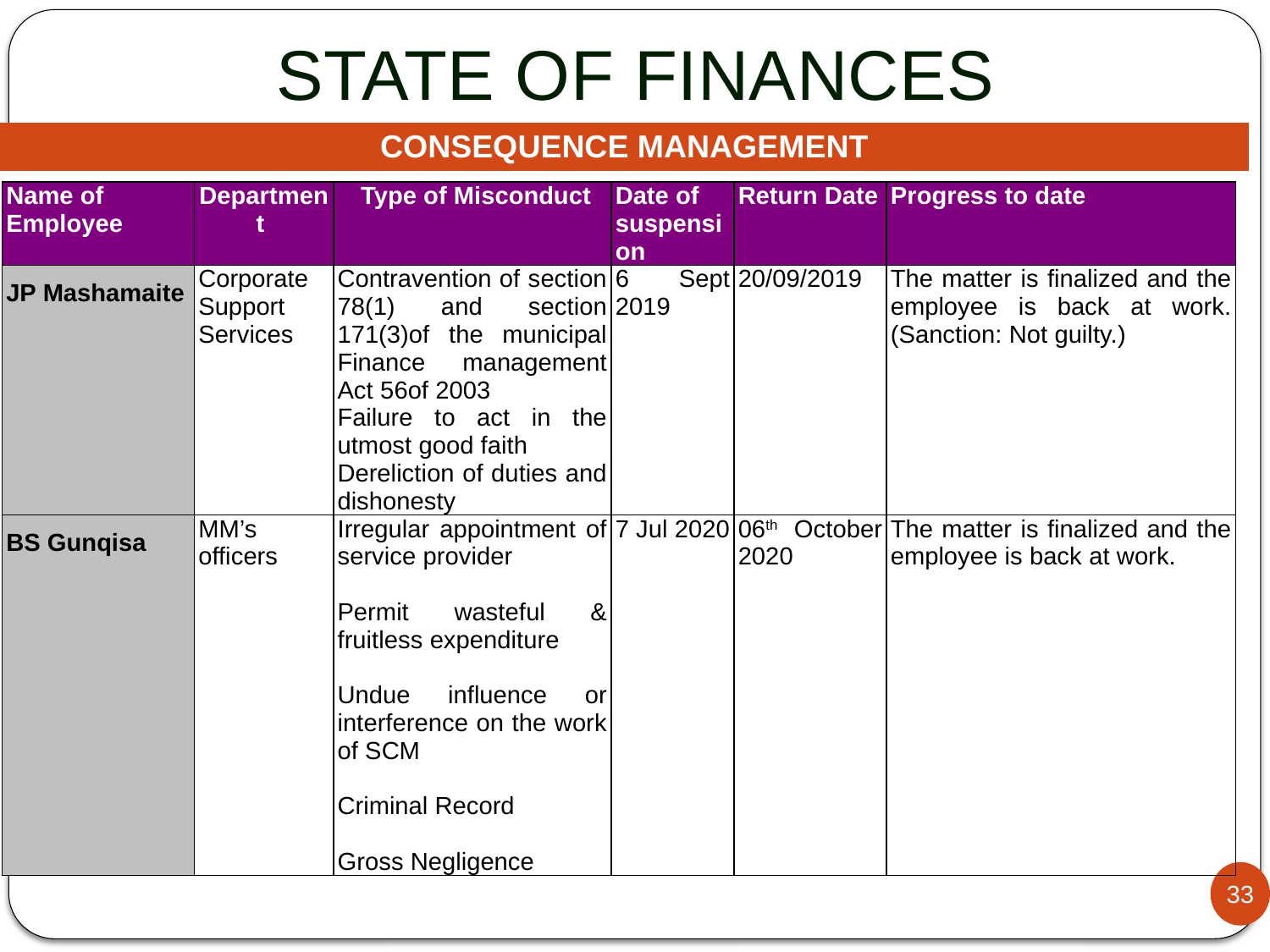

# STATE OF FINANCES
| CONSEQUENCE MANAGEMENT |
| --- |
|  |
| Name of Employee | Department | Type of Misconduct | Date of suspension | Return Date | Progress to date |
| --- | --- | --- | --- | --- | --- |
| JP Mashamaite | Corporate Support Services | Contravention of section 78(1) and section 171(3)of the municipal Finance management Act 56of 2003 Failure to act in the utmost good faith Dereliction of duties and dishonesty | 6 Sept 2019 | 20/09/2019 | The matter is finalized and the employee is back at work. (Sanction: Not guilty.) |
| BS Gunqisa | MM’s officers | Irregular appointment of service provider   Permit wasteful & fruitless expenditure   Undue influence or interference on the work of SCM   Criminal Record    Gross Negligence | 7 Jul 2020 | 06th October 2020 | The matter is finalized and the employee is back at work. |
33